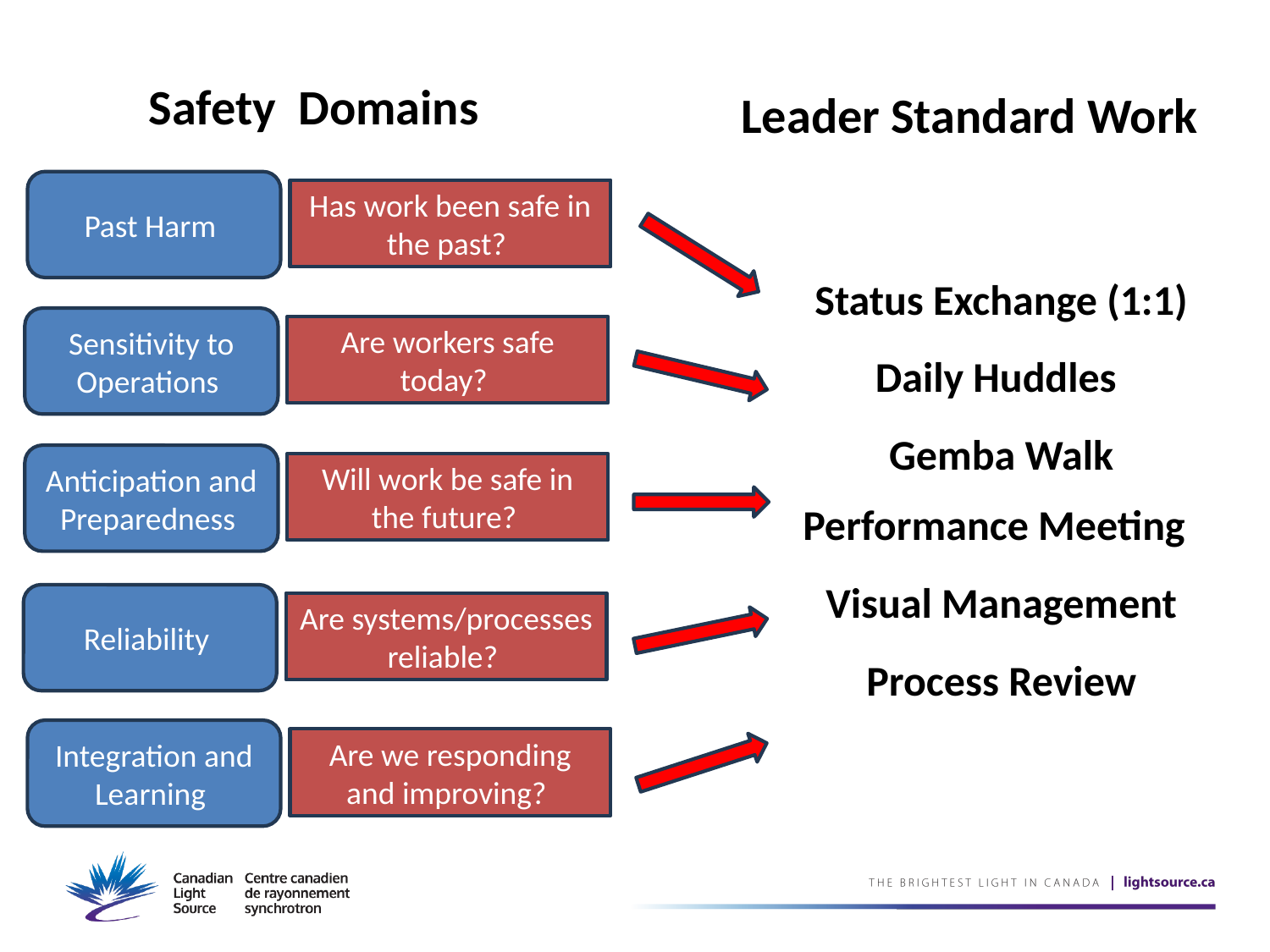

Safety  Domains
Leader Standard Work
Past Harm
Has work been safe in the past?

Status Exchange (1:1)
Sensitivity to Operations
Are workers safe today?
Daily Huddles

Gemba Walk
Anticipation and Preparedness
Will work be safe in the future?

Performance Meeting
Visual Management
Reliability
Are systems/processes reliable?

Process Review
Integration and Learning
Are we responding and improving?